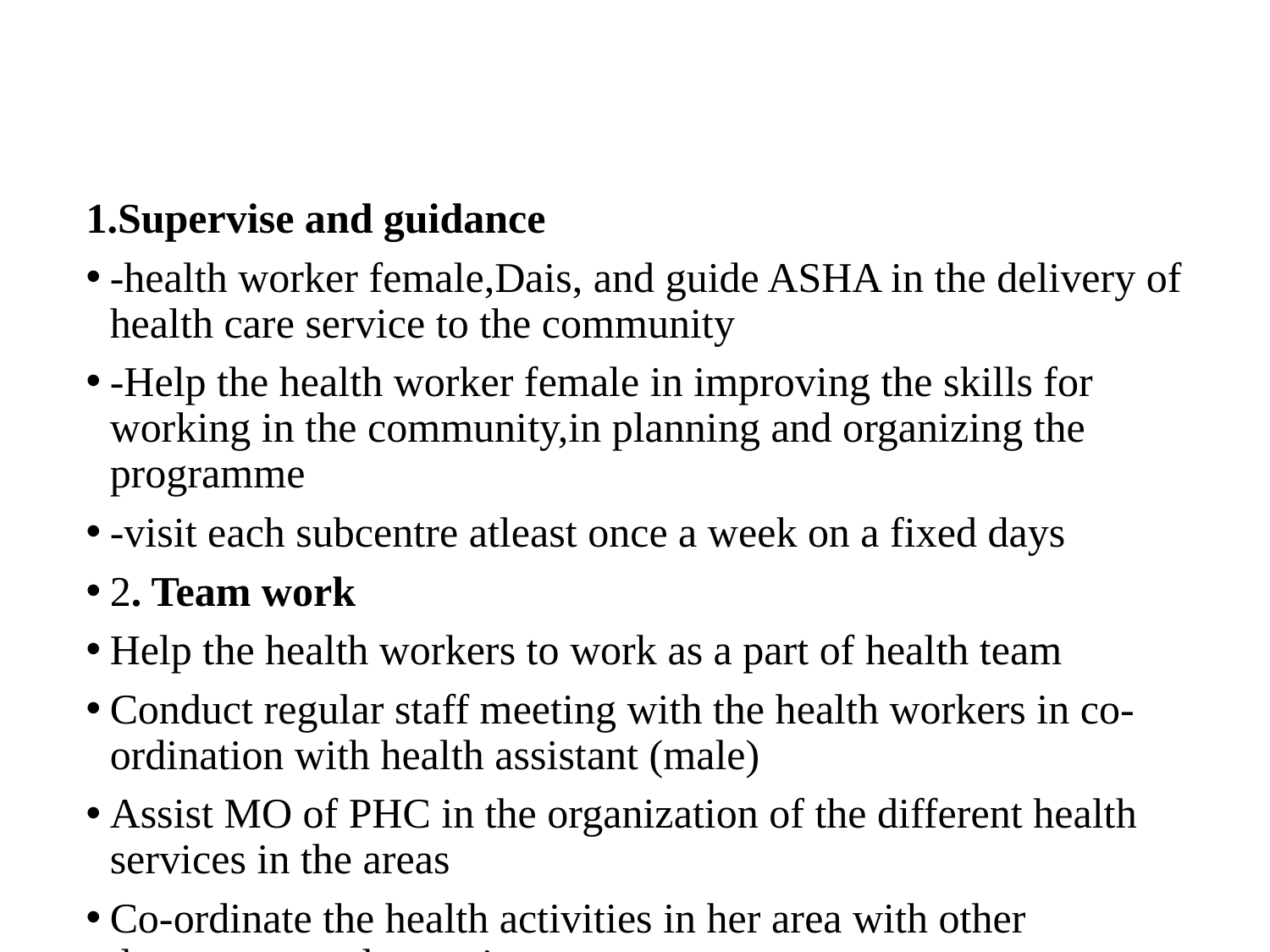

1.Supervise and guidance
-health worker female,Dais, and guide ASHA in the delivery of health care service to the community
-Help the health worker female in improving the skills for working in the community,in planning and organizing the programme
-visit each subcentre atleast once a week on a fixed days
2. Team work
Help the health workers to work as a part of health team
Conduct regular staff meeting with the health workers in co-ordination with health assistant (male)
Assist MO of PHC in the organization of the different health services in the areas
Co-ordinate the health activities in her area with other department and agencies